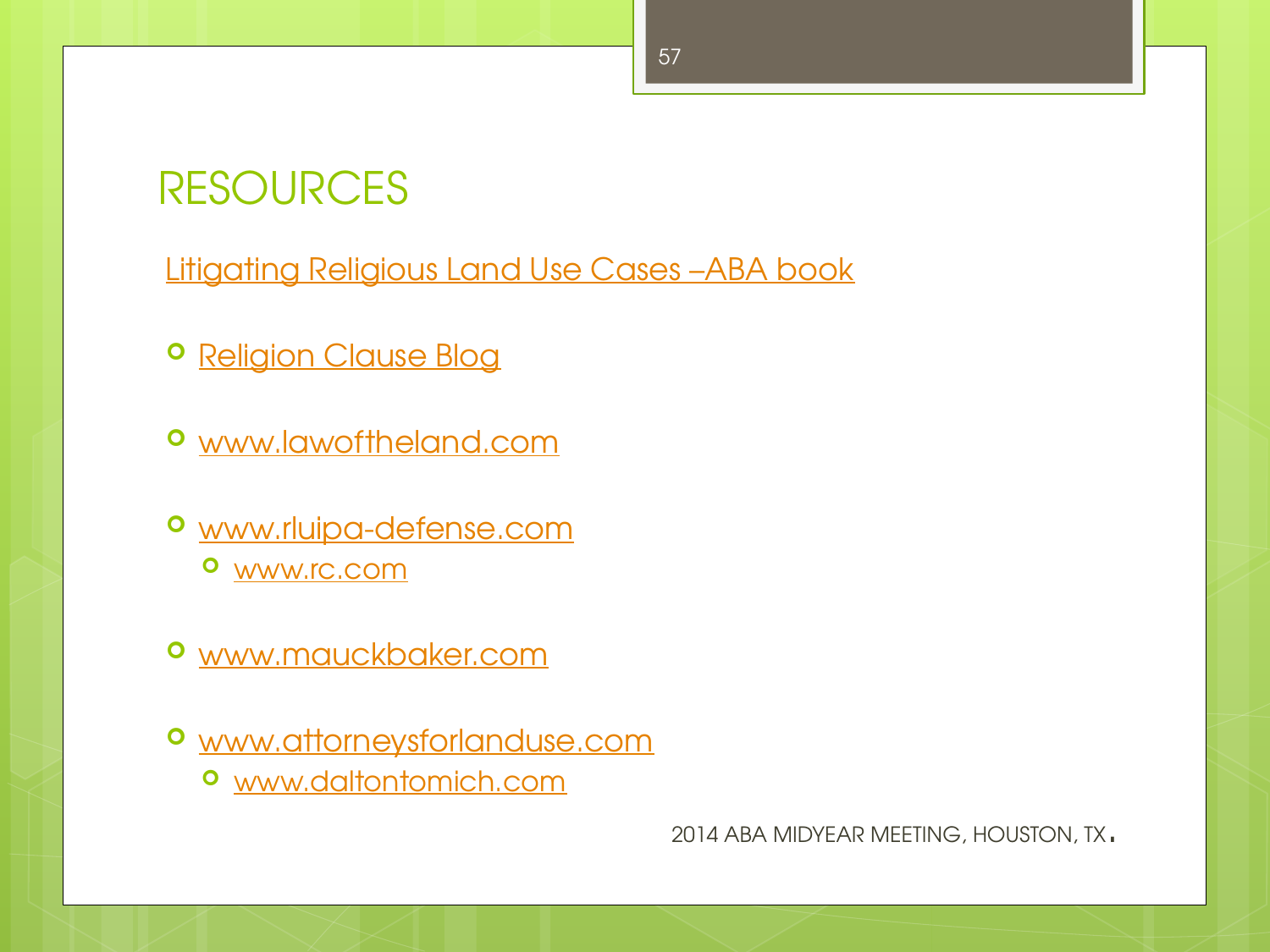

57
# RESOURCES
Litigating Religious Land Use Cases –ABA book

Religion Clause Blog

www.lawoftheland.com

www.rluipa-defense.com
www.rc.com

www.mauckbaker.com

www.attorneysforlanduse.com
www.daltontomich.com

2014 ABA MIDYEAR MEETING, HOUSTON, TX.